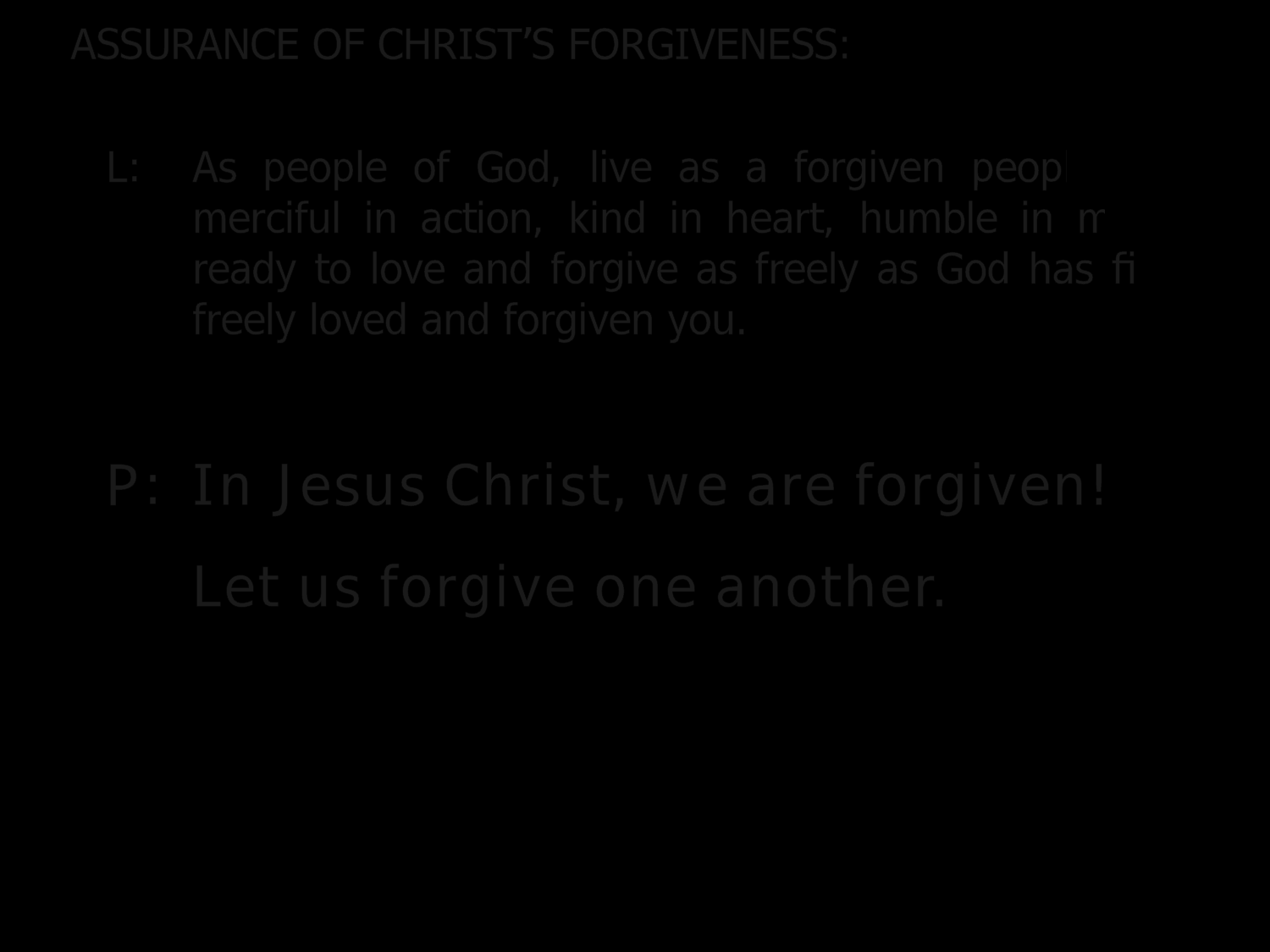

ASSURANCE OF CHRIST’S FORGIVENESS:

L:	As people of God, live as a forgiven people; be merciful in action, kind in heart, humble in mind, ready to love and forgive as freely as God has first freely loved and forgiven you.

P:	In Jesus Christ, we are forgiven!  Let us forgive one another.